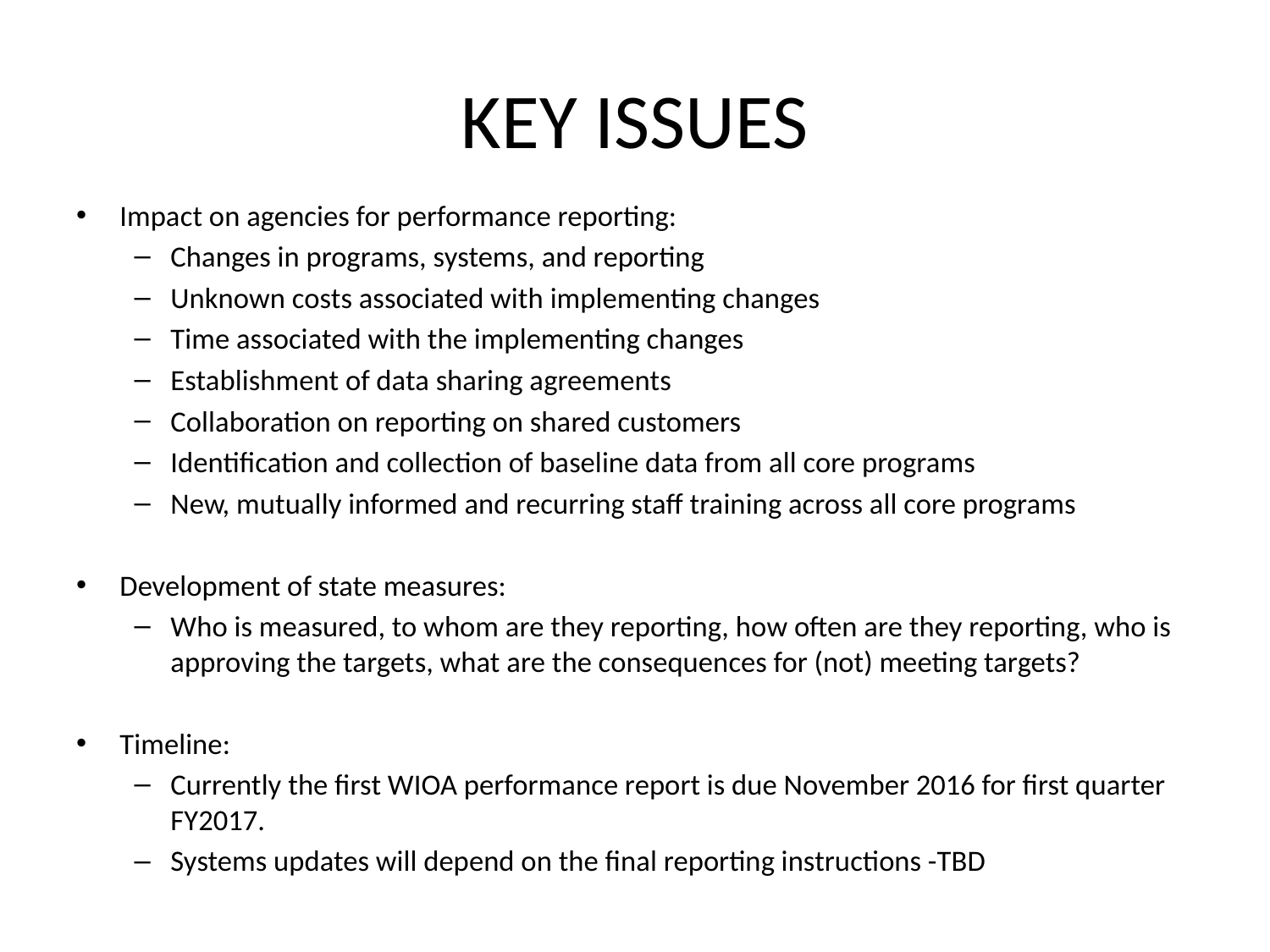

# KEY ISSUES
Impact on agencies for performance reporting:
Changes in programs, systems, and reporting
Unknown costs associated with implementing changes
Time associated with the implementing changes
Establishment of data sharing agreements
Collaboration on reporting on shared customers
Identification and collection of baseline data from all core programs
New, mutually informed and recurring staff training across all core programs

Development of state measures:
Who is measured, to whom are they reporting, how often are they reporting, who is approving the targets, what are the consequences for (not) meeting targets?

Timeline:
Currently the first WIOA performance report is due November 2016 for first quarter FY2017.
Systems updates will depend on the final reporting instructions -TBD